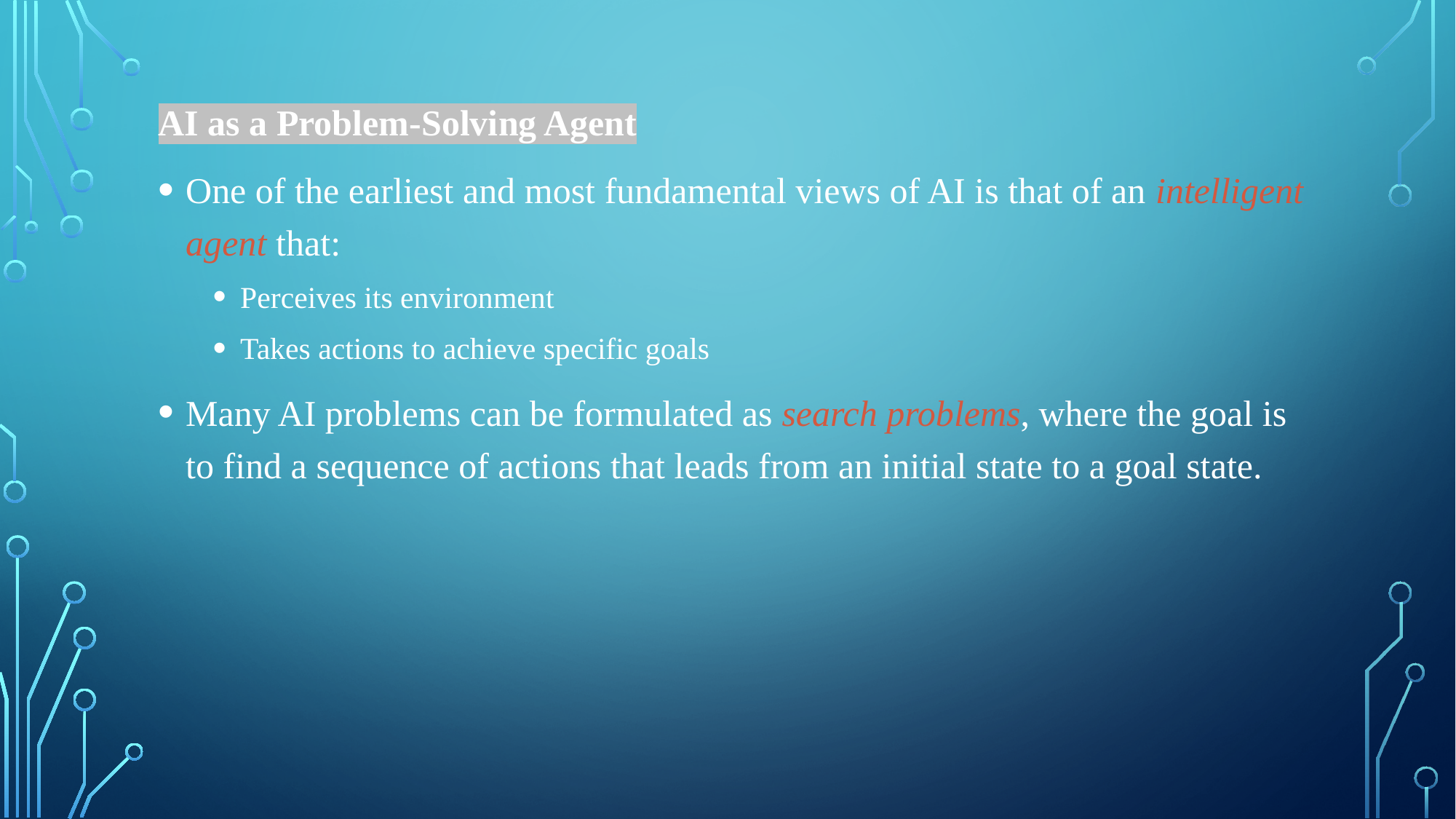

AI as a Problem-Solving Agent
One of the earliest and most fundamental views of AI is that of an intelligent agent that:
Perceives its environment
Takes actions to achieve specific goals
Many AI problems can be formulated as search problems, where the goal is to find a sequence of actions that leads from an initial state to a goal state.